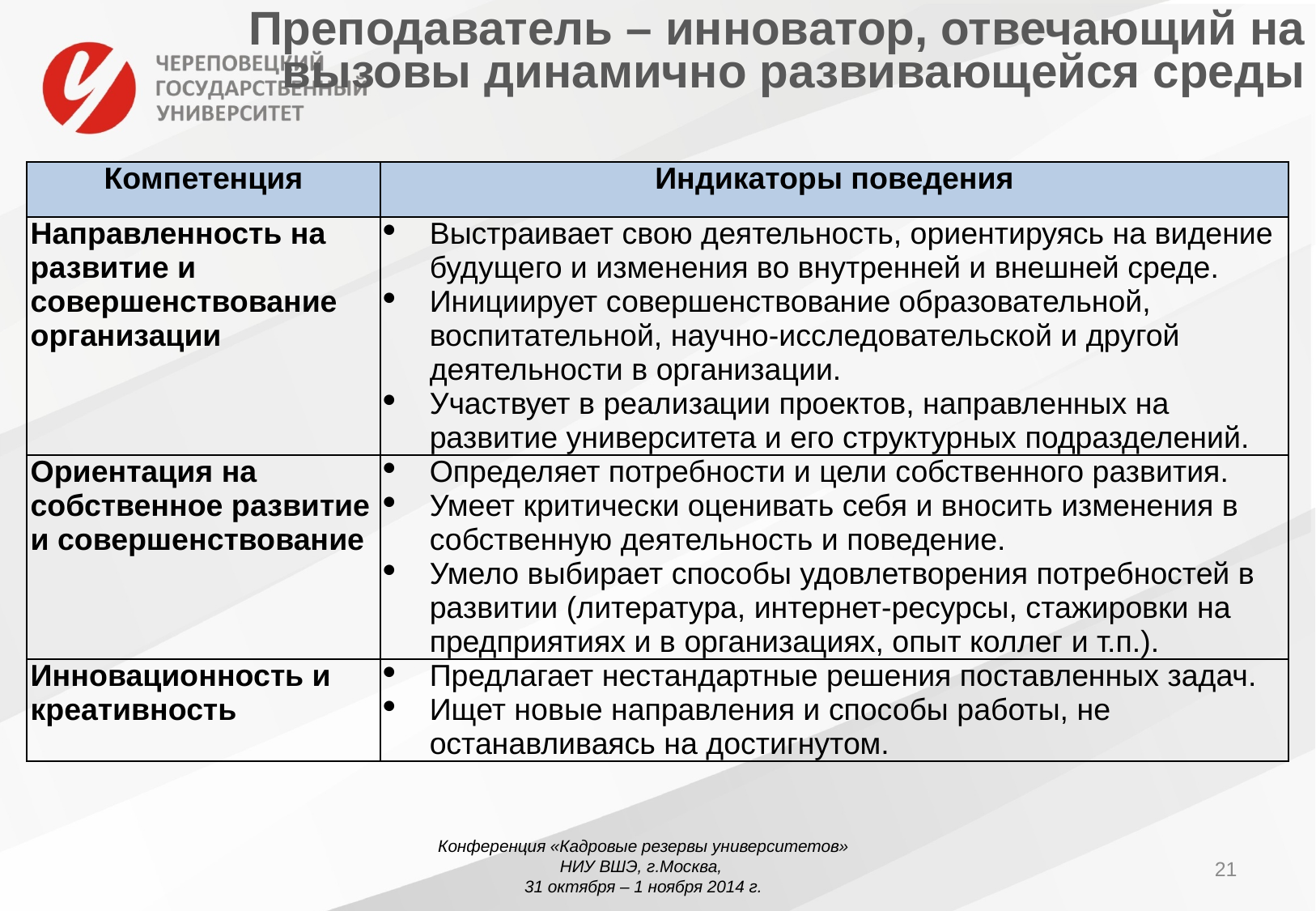

# Преподаватель – инноватор, отвечающий на вызовы динамично развивающейся среды
| Компетенция | Индикаторы поведения |
| --- | --- |
| Направленность на развитие и совершенствование организации | Выстраивает свою деятельность, ориентируясь на видение будущего и изменения во внутренней и внешней среде. Инициирует совершенствование образовательной, воспитательной, научно-исследовательской и другой деятельности в организации. Участвует в реализации проектов, направленных на развитие университета и его структурных подразделений. |
| Ориентация на собственное развитие и совершенствование | Определяет потребности и цели собственного развития. Умеет критически оценивать себя и вносить изменения в собственную деятельность и поведение. Умело выбирает способы удовлетворения потребностей в развитии (литература, интернет-ресурсы, стажировки на предприятиях и в организациях, опыт коллег и т.п.). |
| Инновационность и креативность | Предлагает нестандартные решения поставленных задач. Ищет новые направления и способы работы, не останавливаясь на достигнутом. |
Конференция «Кадровые резервы университетов»
НИУ ВШЭ, г.Москва,
31 октября – 1 ноября 2014 г.
21